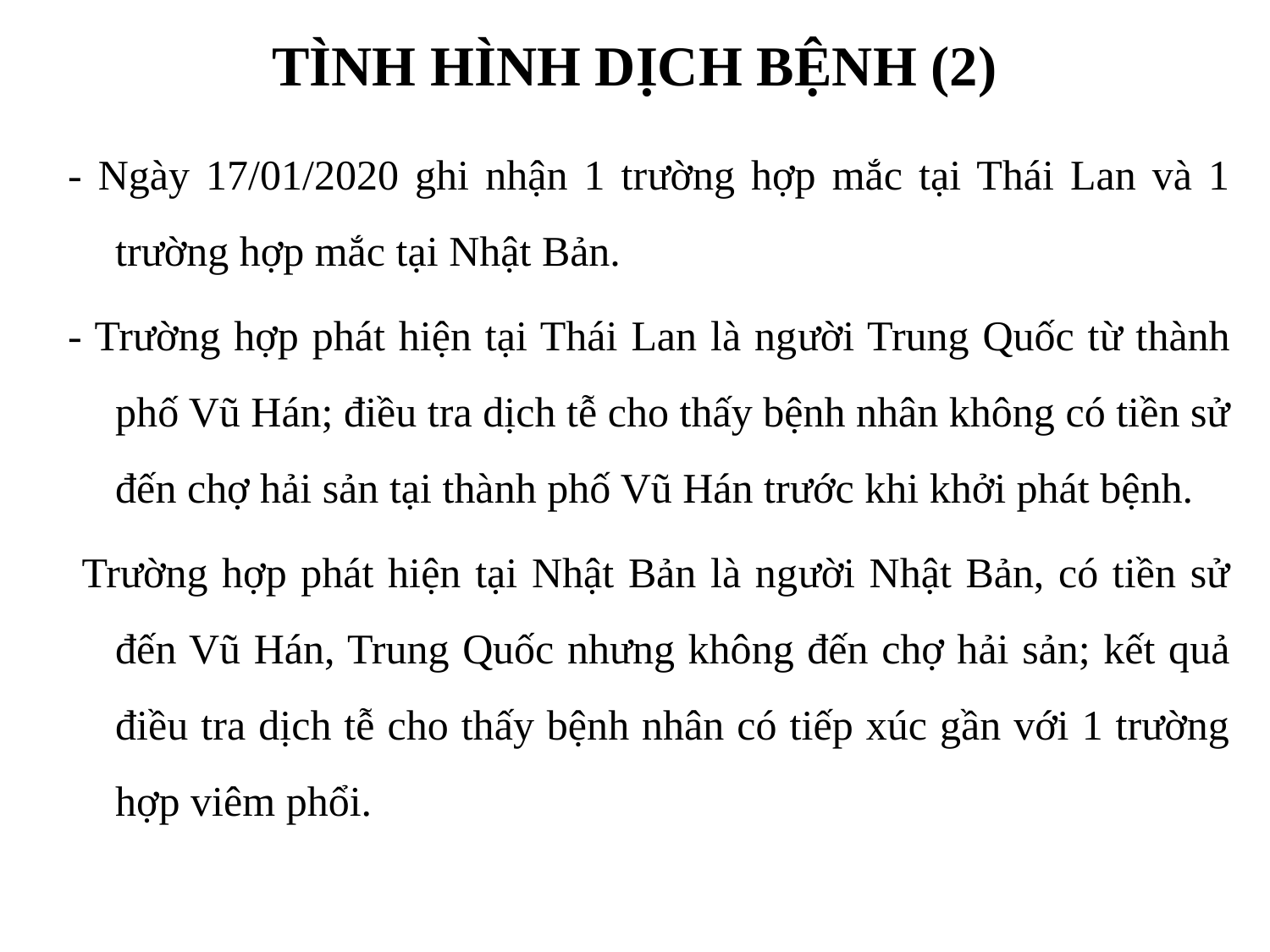

# TÌNH HÌNH DỊCH BỆNH (2)
- Ngày 17/01/2020 ghi nhận 1 trường hợp mắc tại Thái Lan và 1 trường hợp mắc tại Nhật Bản.
- Trường hợp phát hiện tại Thái Lan là người Trung Quốc từ thành phố Vũ Hán; điều tra dịch tễ cho thấy bệnh nhân không có tiền sử đến chợ hải sản tại thành phố Vũ Hán trước khi khởi phát bệnh.
 Trường hợp phát hiện tại Nhật Bản là người Nhật Bản, có tiền sử đến Vũ Hán, Trung Quốc nhưng không đến chợ hải sản; kết quả điều tra dịch tễ cho thấy bệnh nhân có tiếp xúc gần với 1 trường hợp viêm phổi.